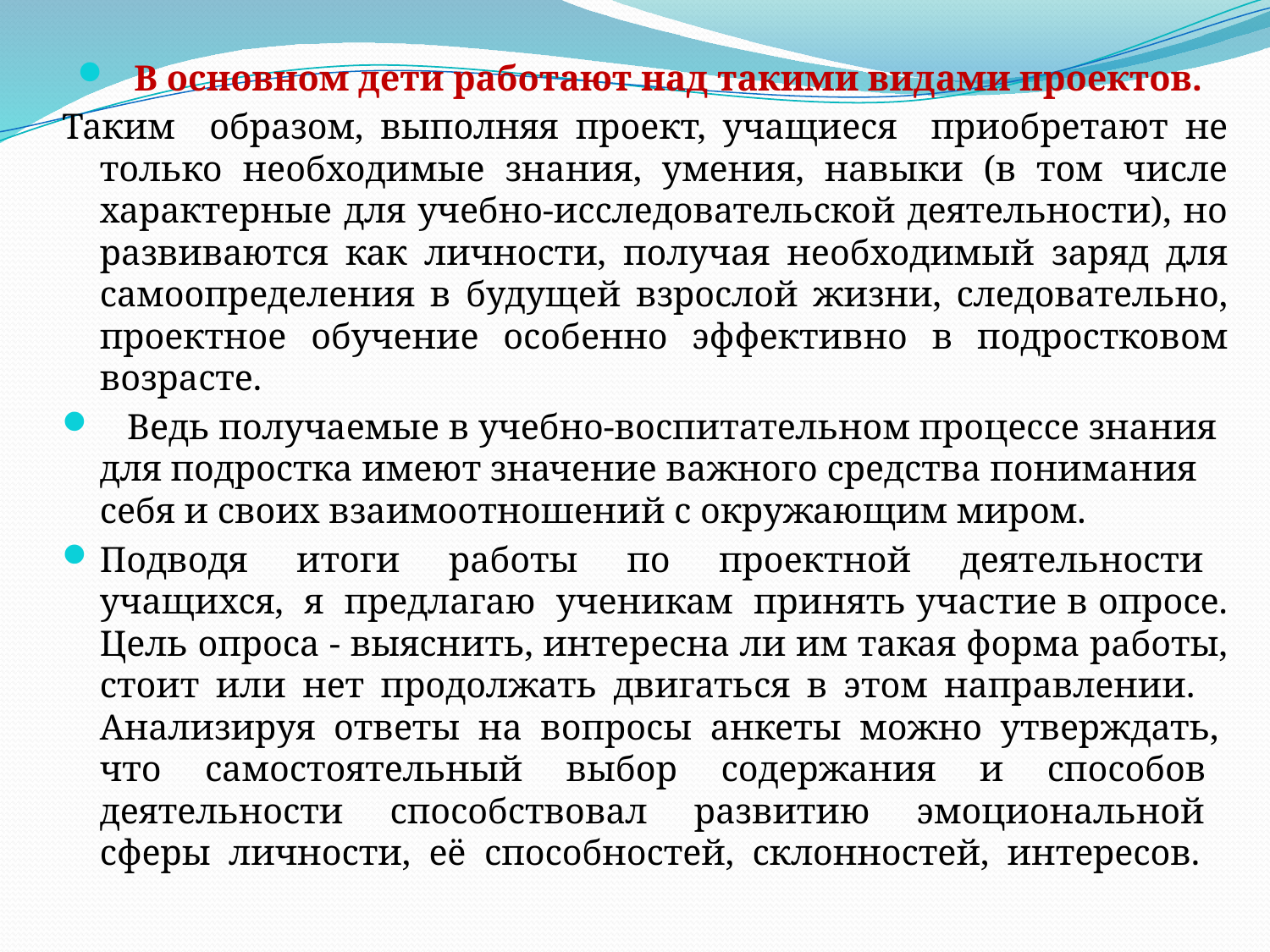

В основном дети работают над такими видами проектов.
Таким  образом, выполняя проект, учащиеся  приобретают не только необходимые знания, умения, навыки (в том числе характерные для учебно-исследовательской деятельности), но развиваются как личности, получая необходимый заряд для самоопределения в будущей взрослой жизни, следовательно, проектное обучение особенно эффективно в подростковом возрасте.
   Ведь получаемые в учебно-воспитательном процессе знания для подростка имеют значение важного средства понимания себя и своих взаимоотношений с окружающим миром.
Подводя  итоги  работы  по  проектной  деятельности  учащихся,  я  предлагаю  ученикам  принять участие в опросе. Цель опроса - выяснить, интересна ли им такая форма работы, стоит или нет продолжать двигаться в этом направлении.   Анализируя  ответы  на  вопросы  анкеты  можно  утверждать,  что  самостоятельный  выбор  содержания  и  способов  деятельности  способствовал  развитию  эмоциональной  сферы  личности,  её  способностей,  склонностей,  интересов.